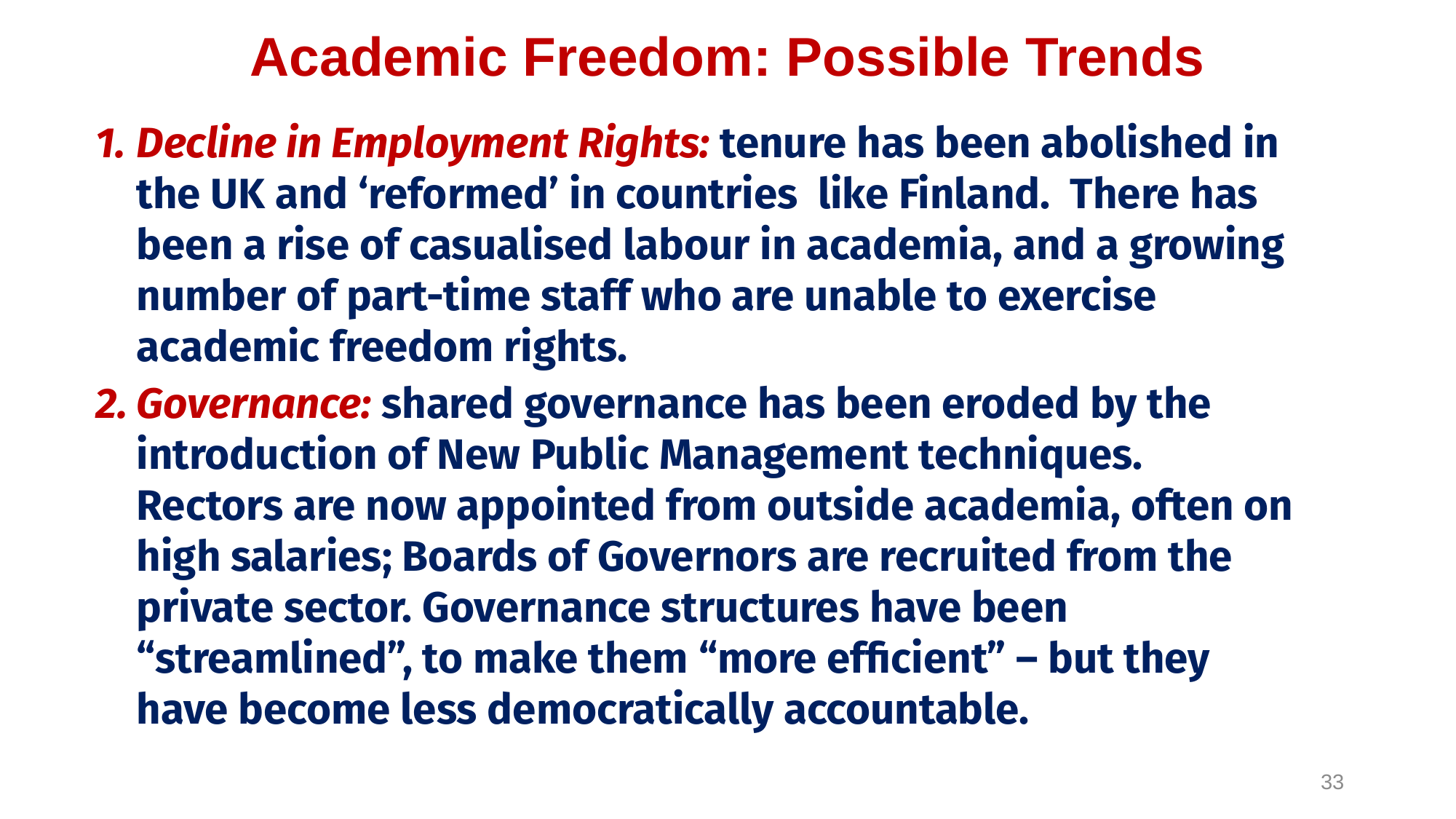

Academic Freedom: Possible Trends
Decline in Employment Rights: tenure has been abolished in the UK and ‘reformed’ in countries  like Finland.  There has been a rise of casualised labour in academia, and a growing number of part-time staff who are unable to exercise academic freedom rights.
Governance: shared governance has been eroded by the introduction of New Public Management techniques.  Rectors are now appointed from outside academia, often on high salaries; Boards of Governors are recruited from the private sector. Governance structures have been “streamlined”, to make them “more efficient” – but they have become less democratically accountable.
33